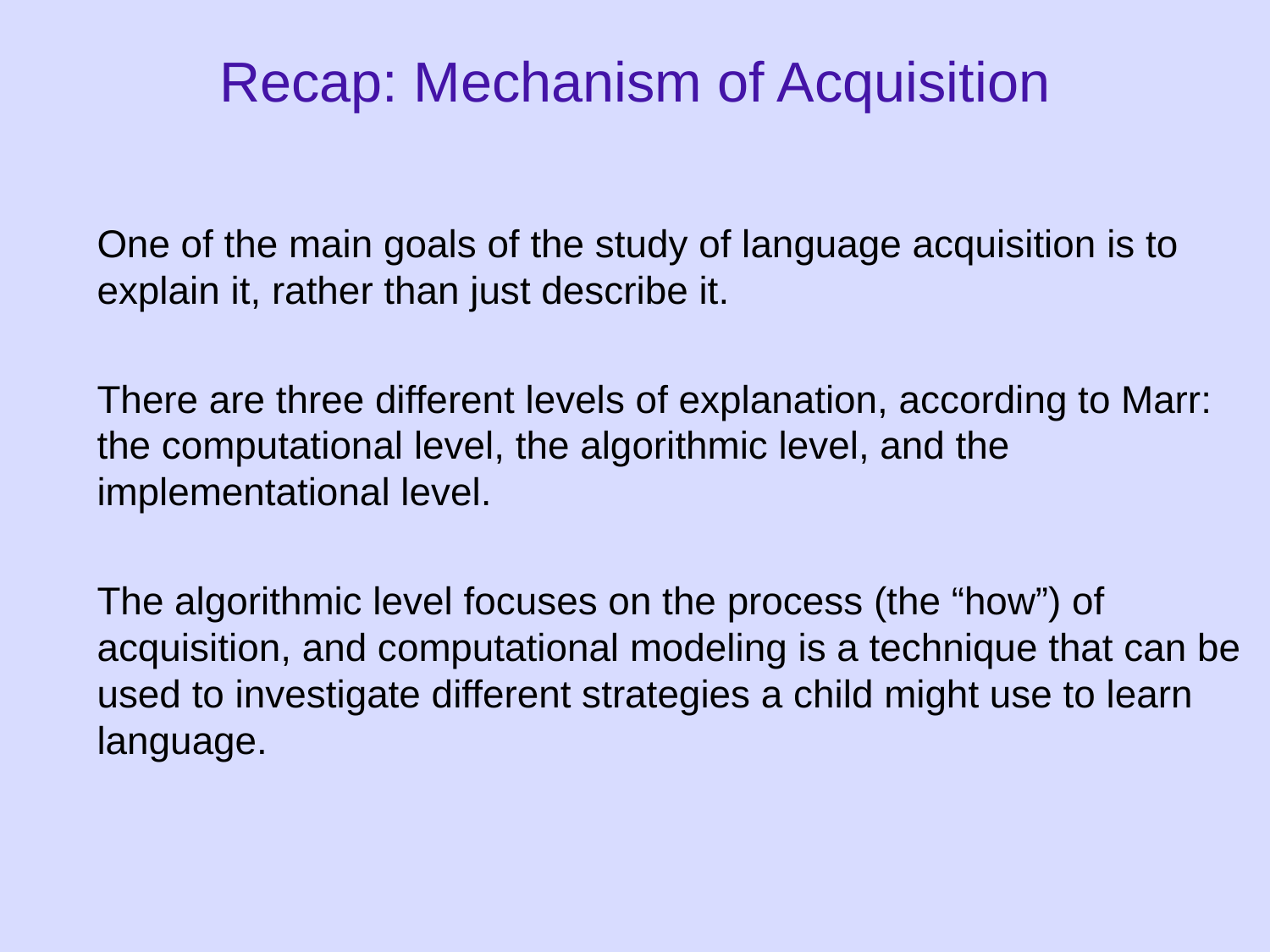

Recap: Mechanism of Acquisition

	One of the main goals of the study of language acquisition is to explain it, rather than just describe it.

	There are three different levels of explanation, according to Marr: the computational level, the algorithmic level, and the implementational level.

	The algorithmic level focuses on the process (the “how”) of acquisition, and computational modeling is a technique that can be used to investigate different strategies a child might use to learn language.